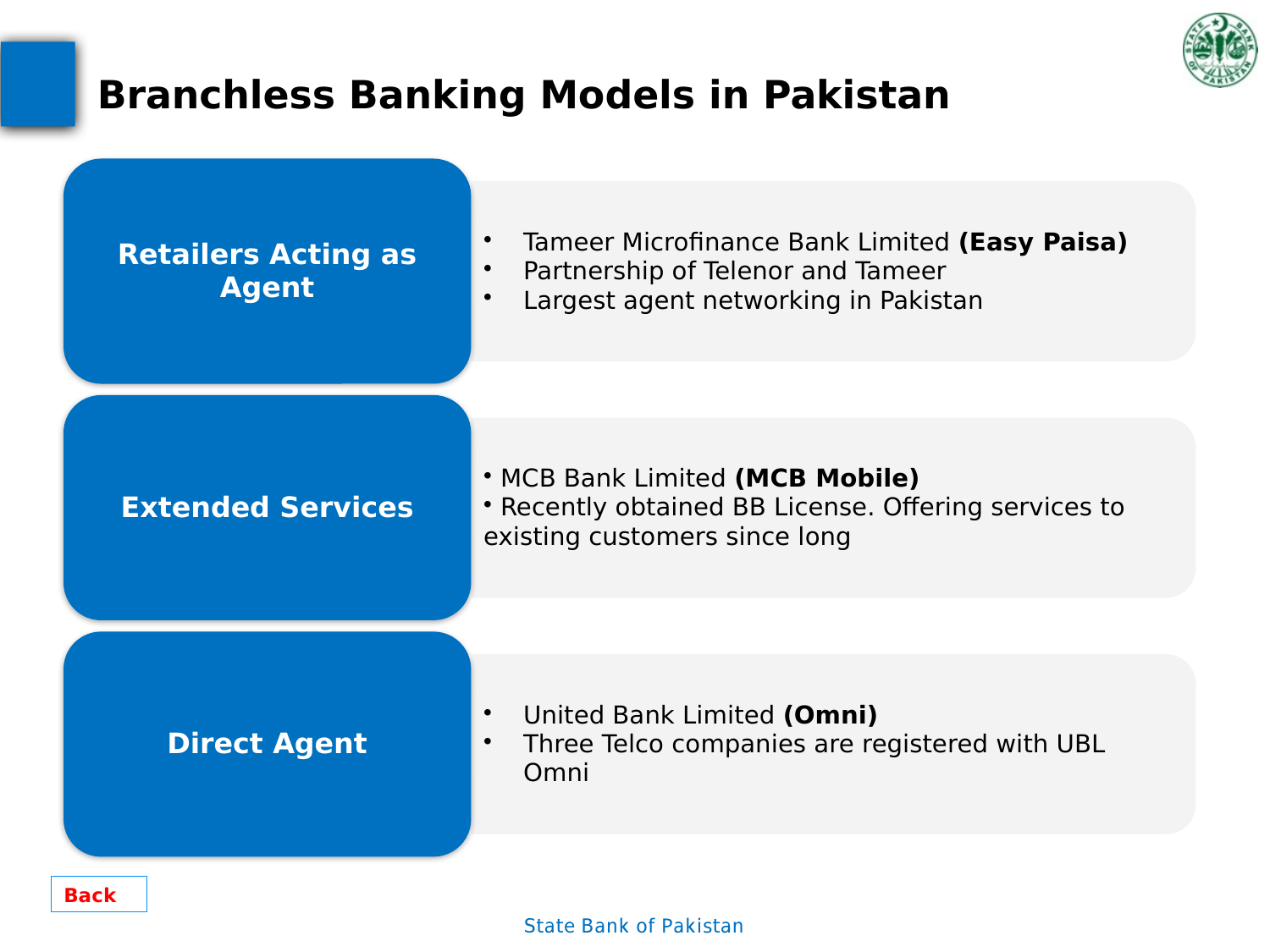

# Branchless Banking Models in Pakistan
Retailers Acting as Agent
Direct Agent
Three Telco companies are registered with UBL Omni
Tameer Microfinance Bank Limited (Easy Paisa)
Partnership of Telenor and Tameer
Extended Services
Largest agent networking in Pakistan
 MCB Bank Limited (MCB Mobile)
United Bank Limited (Omni)
 Recently obtained BB License. Offering services to existing customers since long
Back